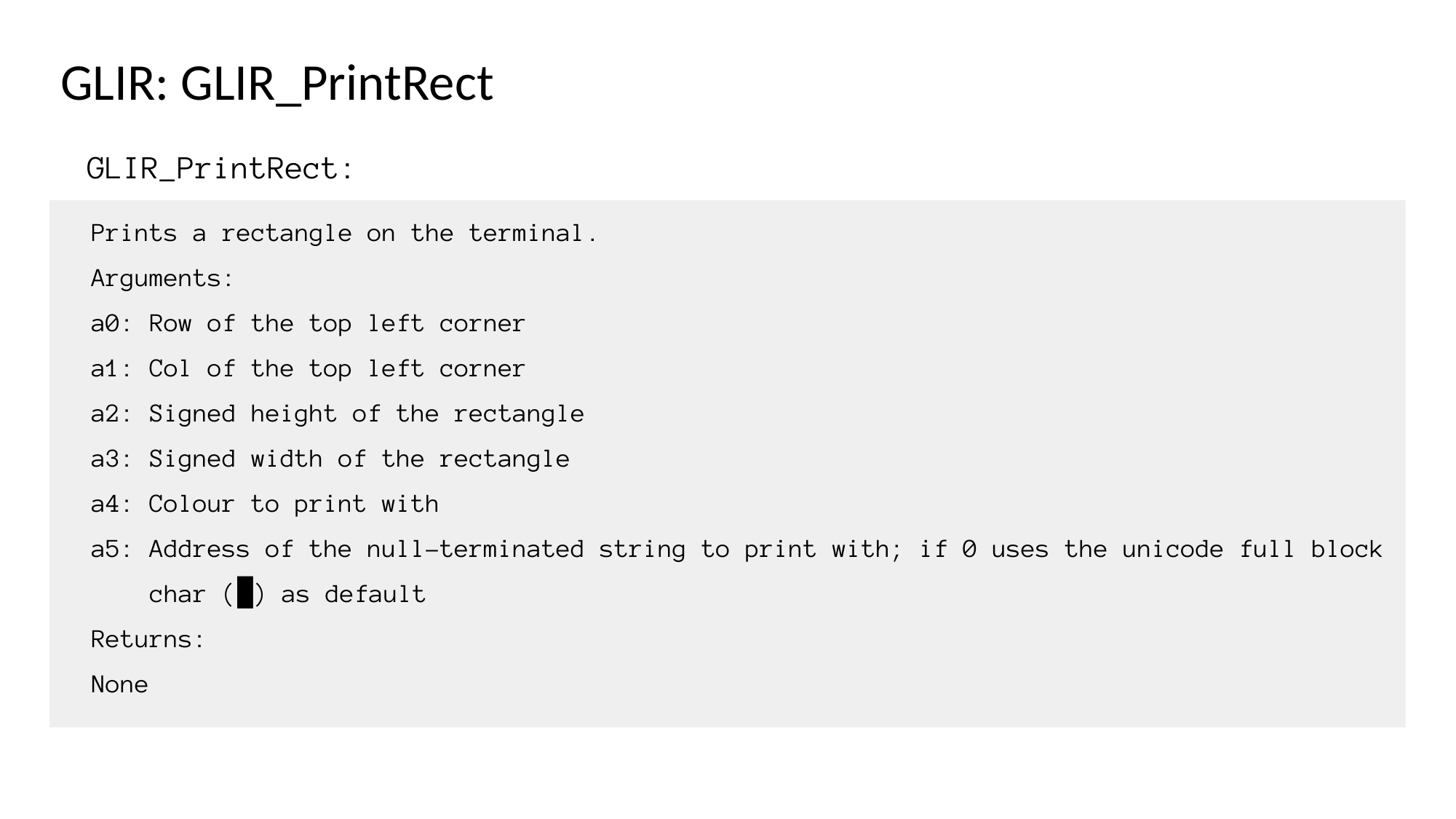

# GLIR: GLIR_PrintRect
GLIR_PrintRect:
Prints a rectangle on the terminal.
Arguments:
	a0: Row of the top left corner
	a1: Col of the top left corner
	a2: Signed height of the rectangle
	a3: Signed width of the rectangle
	a4: Colour to print with
	a5: Address of the null-terminated string to print with; if 0 uses the unicode full block
	    char (█) as default
Returns:
	None

48